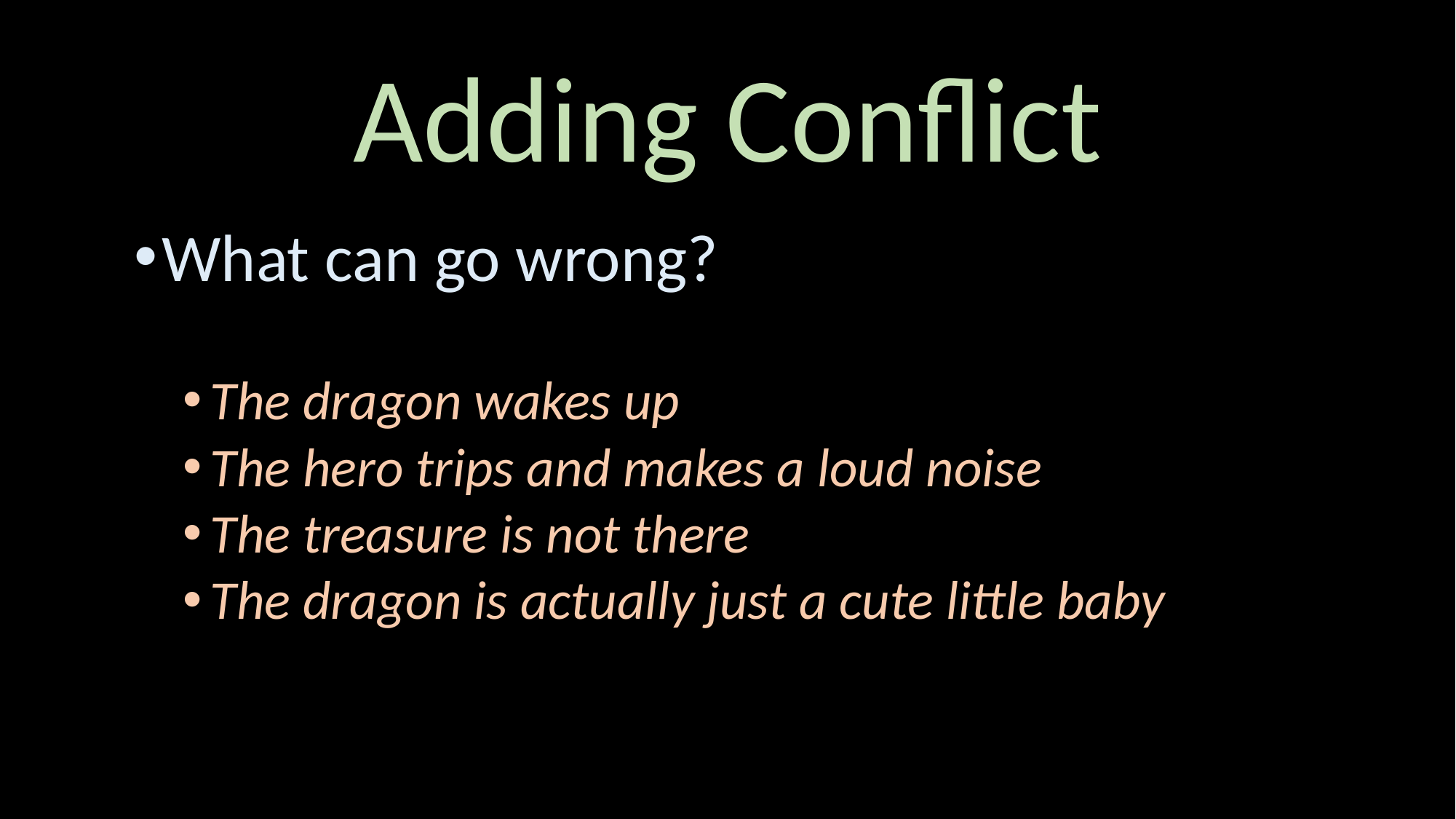

# Adding Conflict
What can go wrong?
The dragon wakes up
The hero trips and makes a loud noise
The treasure is not there
The dragon is actually just a cute little baby